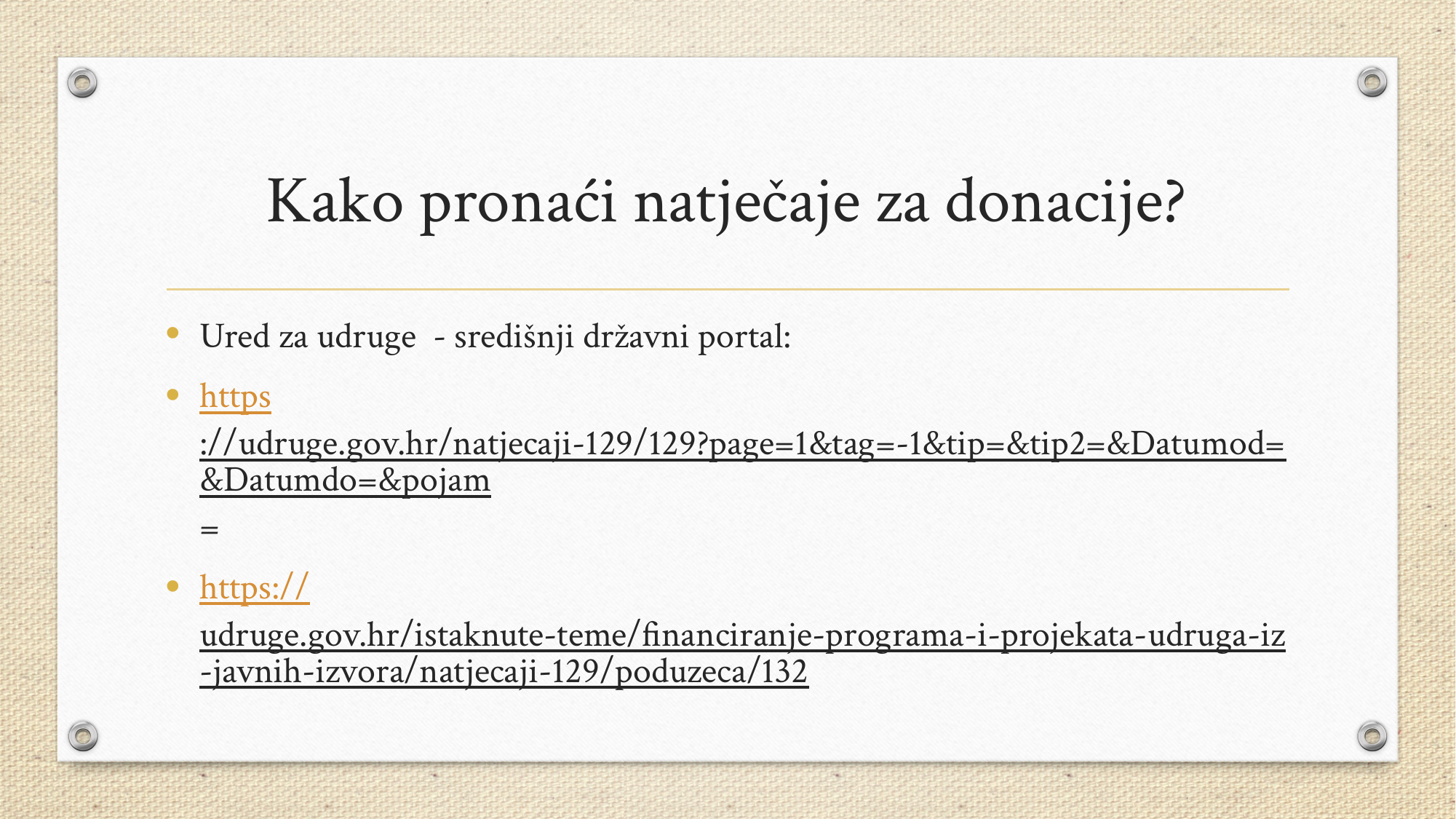

# Kako pronaći natječaje za donacije?
Ured za udruge  - središnji državni portal:
https://udruge.gov.hr/natjecaji-129/129?page=1&tag=-1&tip=&tip2=&Datumod=&Datumdo=&pojam=
https://udruge.gov.hr/istaknute-teme/financiranje-programa-i-projekata-udruga-iz-javnih-izvora/natjecaji-129/poduzeca/132